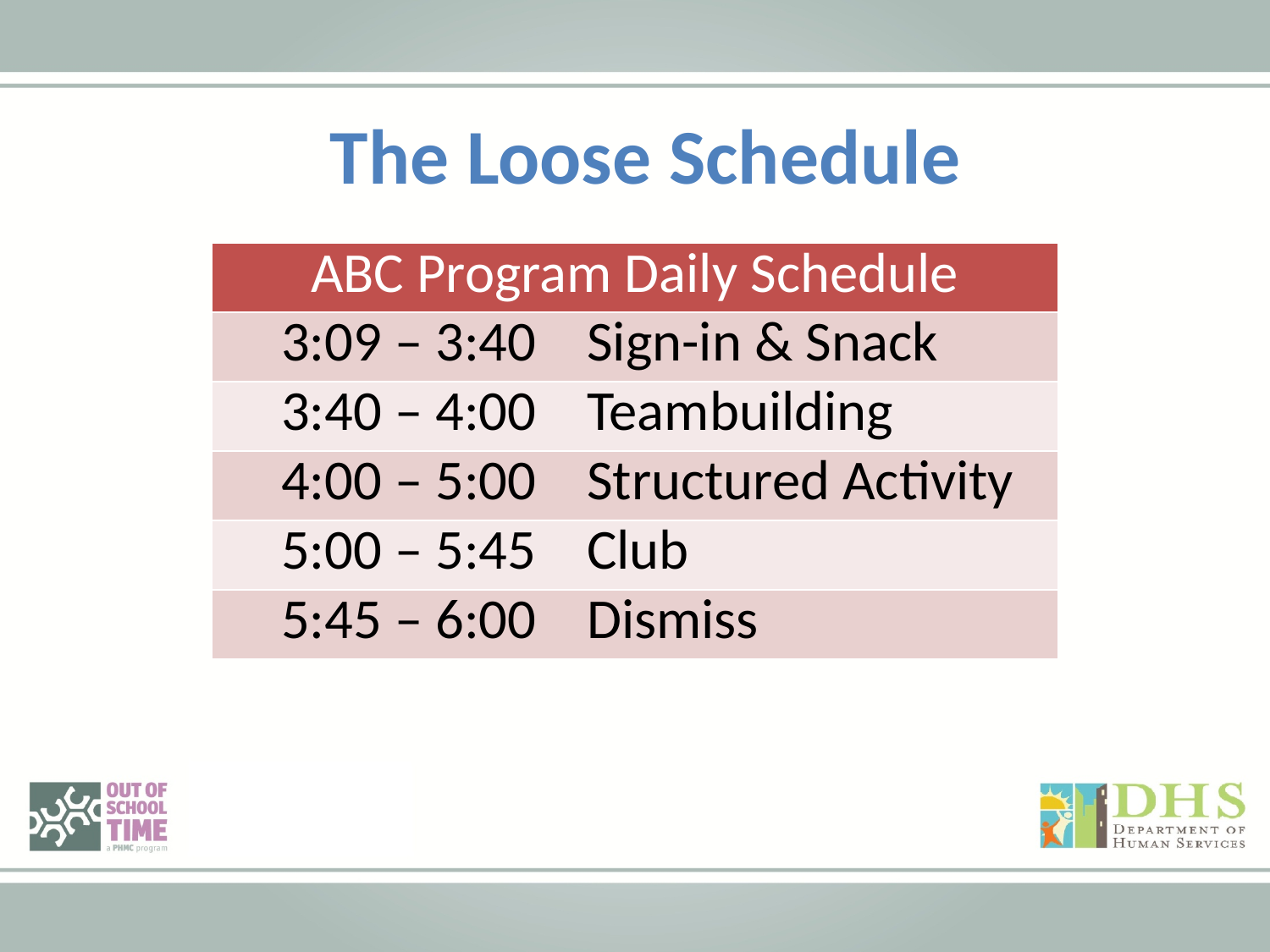

The Loose Schedule
| ABC Program Daily Schedule |
| --- |
| 3:09 – 3:40 Sign-in & Snack |
| 3:40 – 4:00 Teambuilding |
| 4:00 – 5:00 Structured Activity |
| 5:00 – 5:45 Club |
| 5:45 – 6:00 Dismiss |